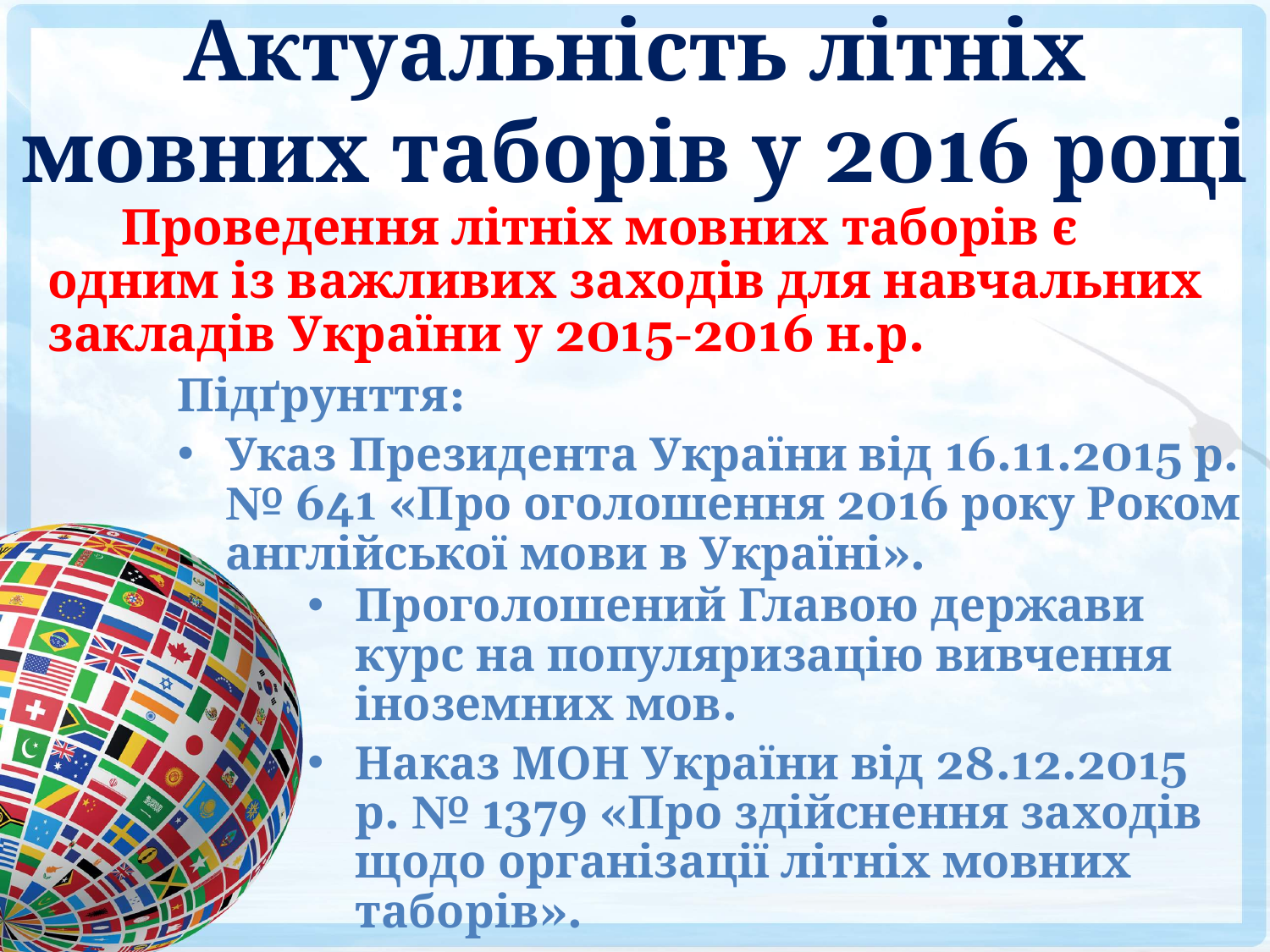

# Актуальність літніх мовних таборів у 2016 році
Проведення літніх мовних таборів є одним із важливих заходів для навчальних закладів України у 2015-2016 н.р.
Підґрунття:
Указ Президента України від 16.11.2015 р. № 641 «Про оголошення 2016 року Роком англійської мови в Україні».
Проголошений Главою держави курс на популяризацію вивчення іноземних мов.
Наказ МОН України від 28.12.2015 р. № 1379 «Про здійснення заходів щодо організації літніх мовних таборів».